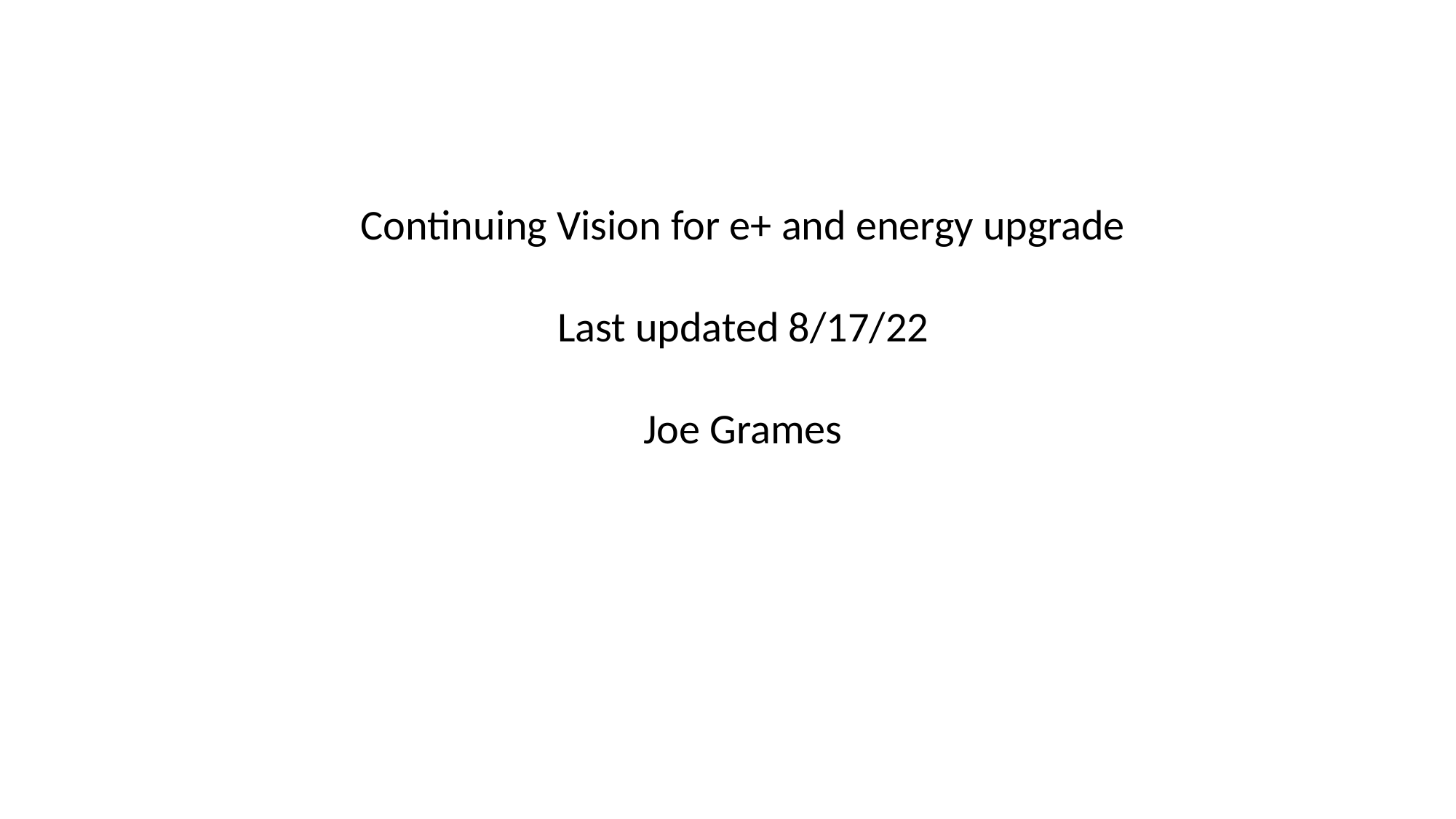

Continuing Vision for e+ and energy upgrade

Last updated 8/17/22

Joe Grames